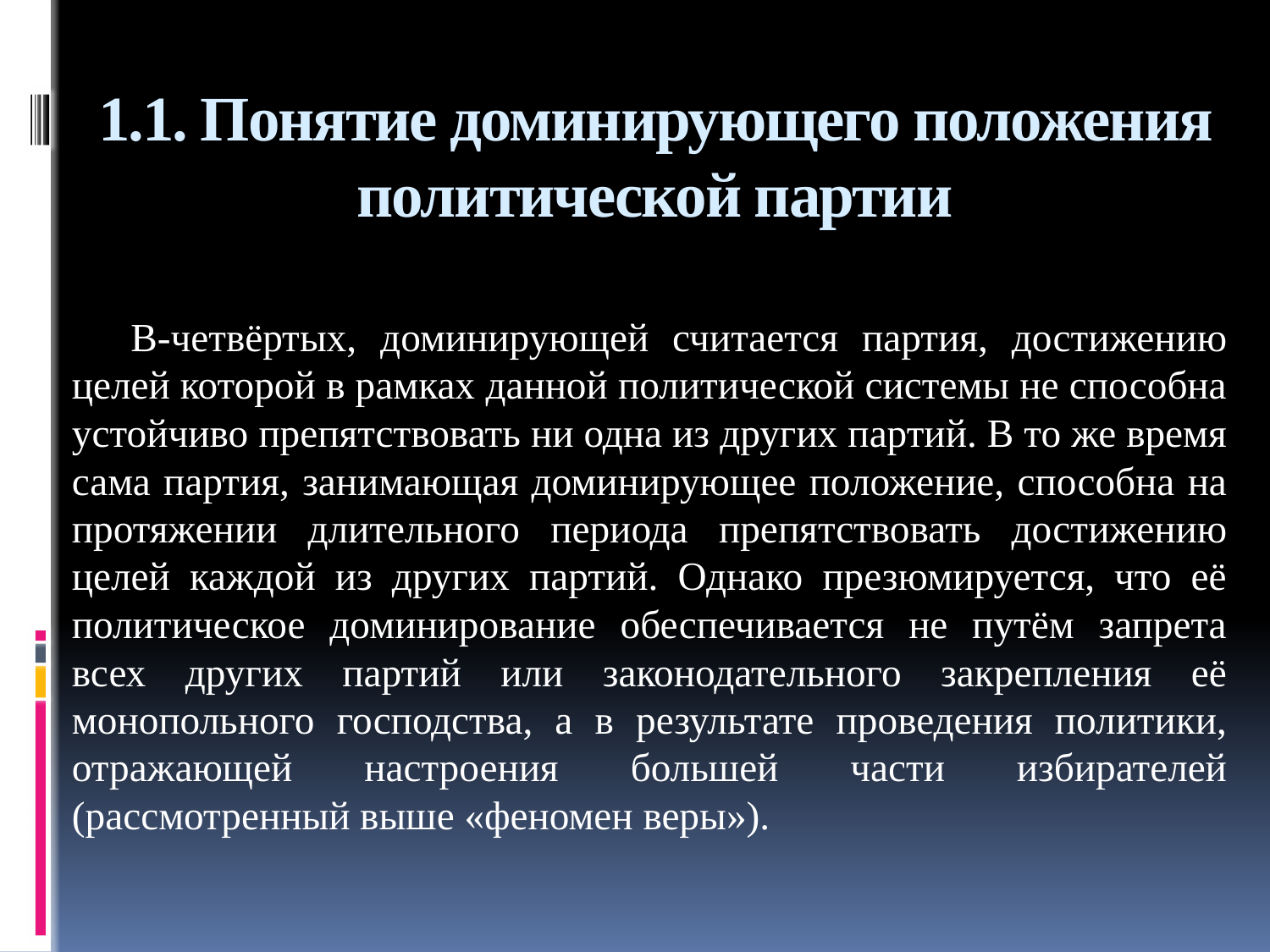

# 1.1. Понятие доминирующего положения политической партии

В-четвёртых, доминирующей считается партия, достижению целей которой в рамках данной политической системы не способна устойчиво препятствовать ни одна из других партий. В то же время сама партия, занимающая доминирующее положение, способна на протяжении длительного периода препятствовать достижению целей каждой из других партий. Однако презюмируется, что её политическое доминирование обеспечивается не путём запрета всех других партий или законодательного закрепления её монопольного господства, а в результате проведения политики, отражающей настроения большей части избирателей (рассмотренный выше «феномен веры»).